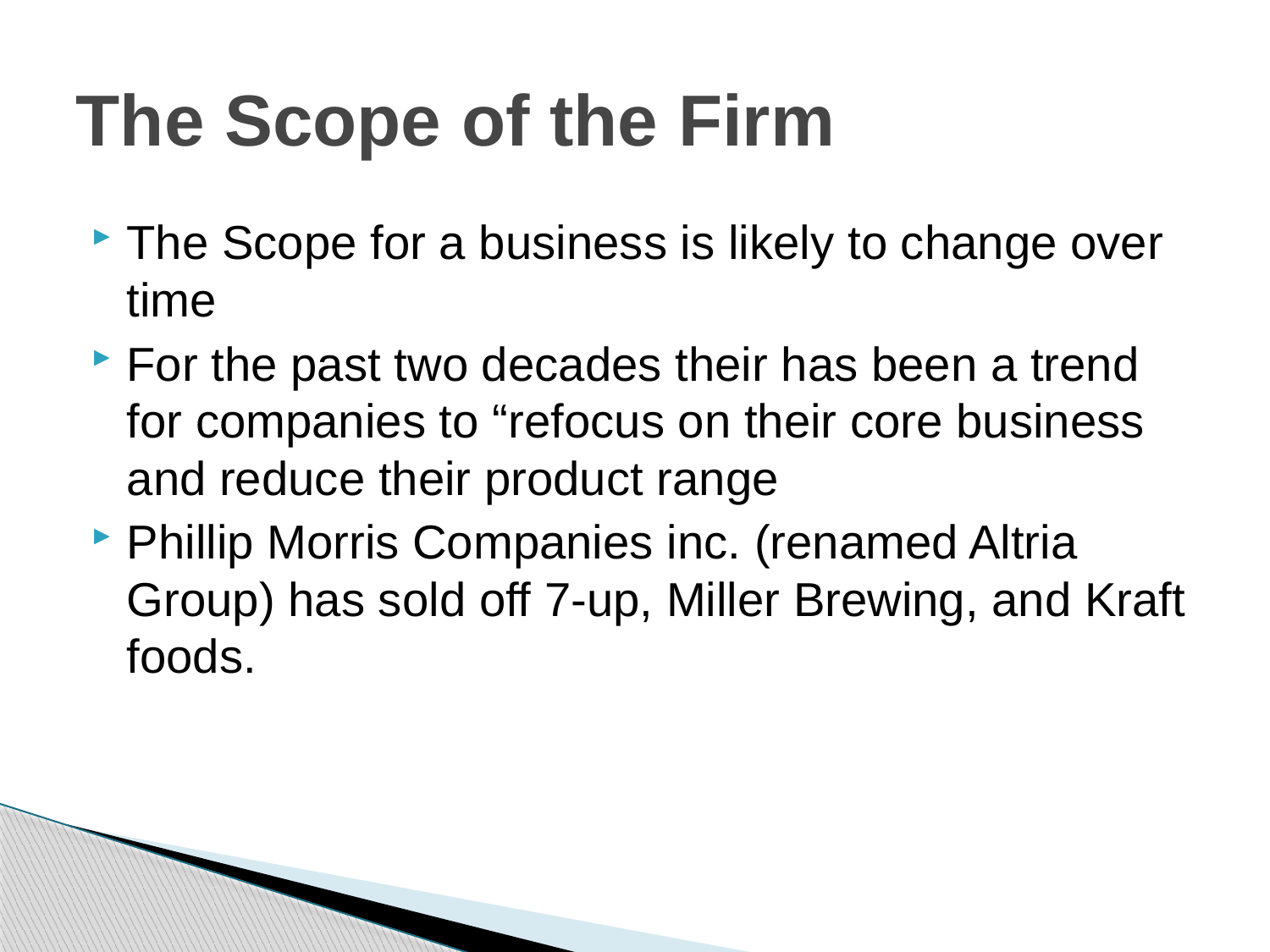

# The Scope of the Firm
The Scope for a business is likely to change over time
For the past two decades their has been a trend for companies to “refocus on their core business and reduce their product range
Phillip Morris Companies inc. (renamed Altria Group) has sold off 7-up, Miller Brewing, and Kraft foods.